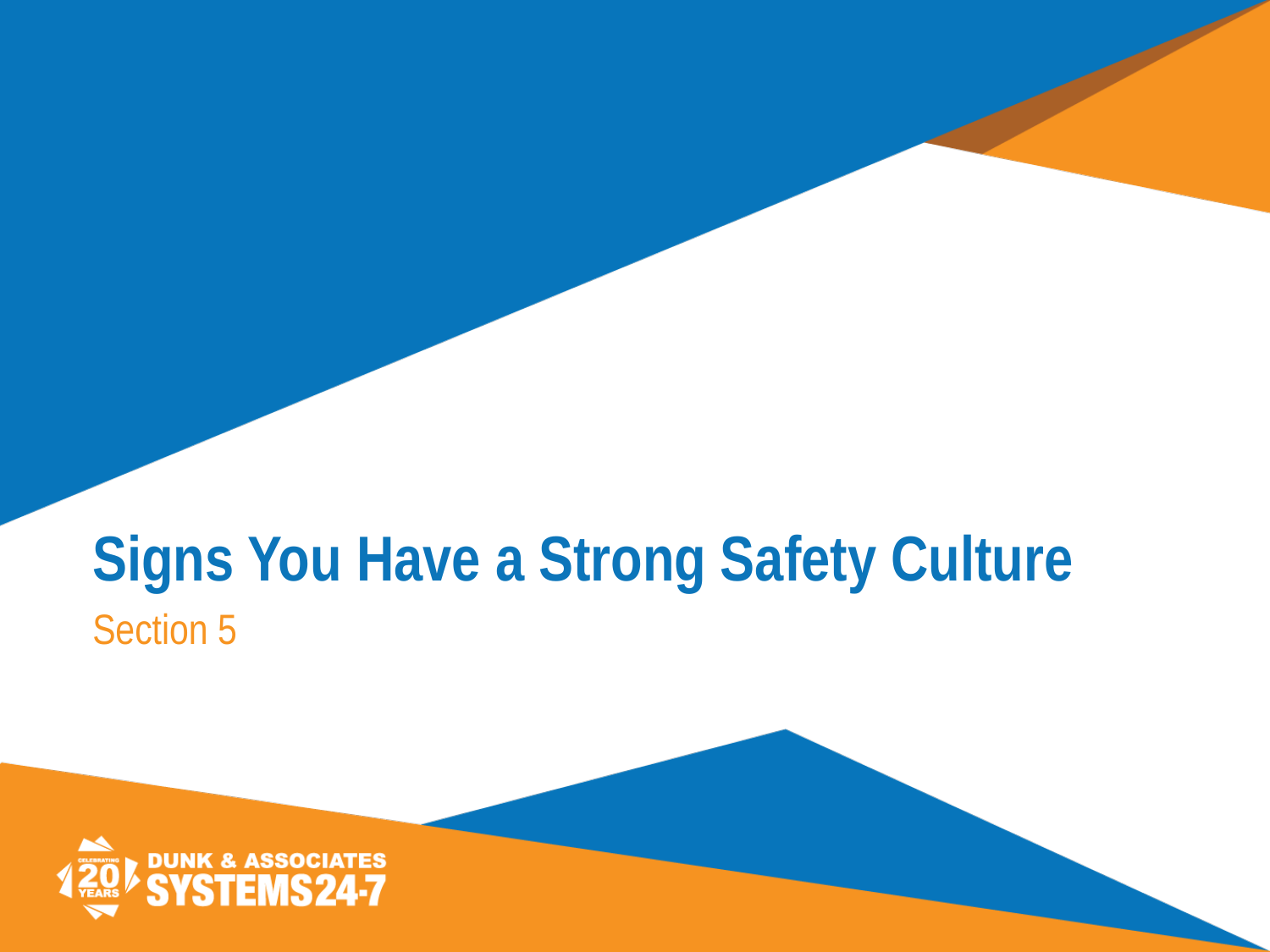

# Signs You Have a Strong Safety Culture
Section 5